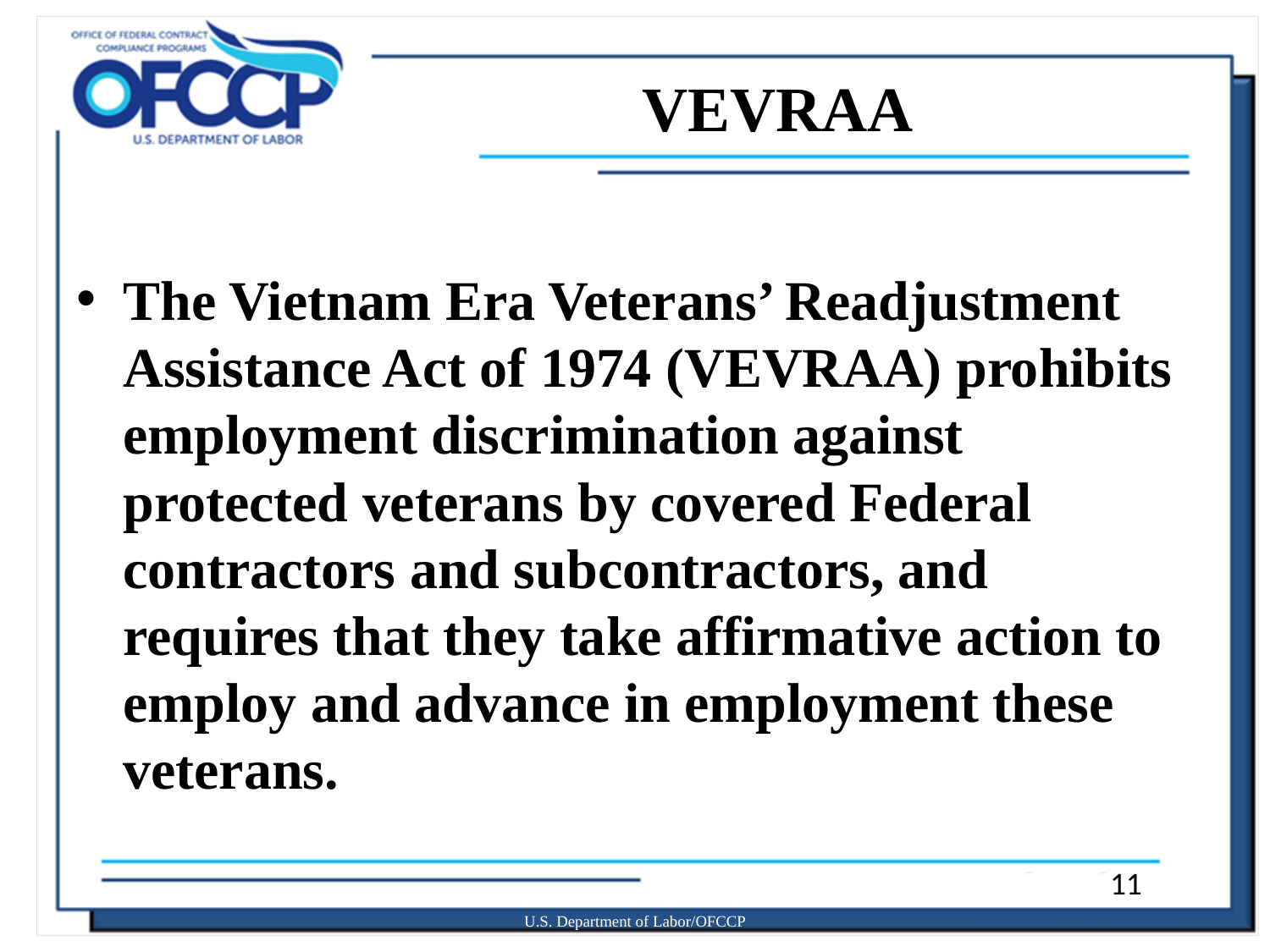

# VEVRAA

The Vietnam Era Veterans’ Readjustment Assistance Act of 1974 (VEVRAA) prohibits employment discrimination against protected veterans by covered Federal contractors and subcontractors, and requires that they take affirmative action to employ and advance in employment these veterans.

                11
U.S. Department of Labor/OFCCP